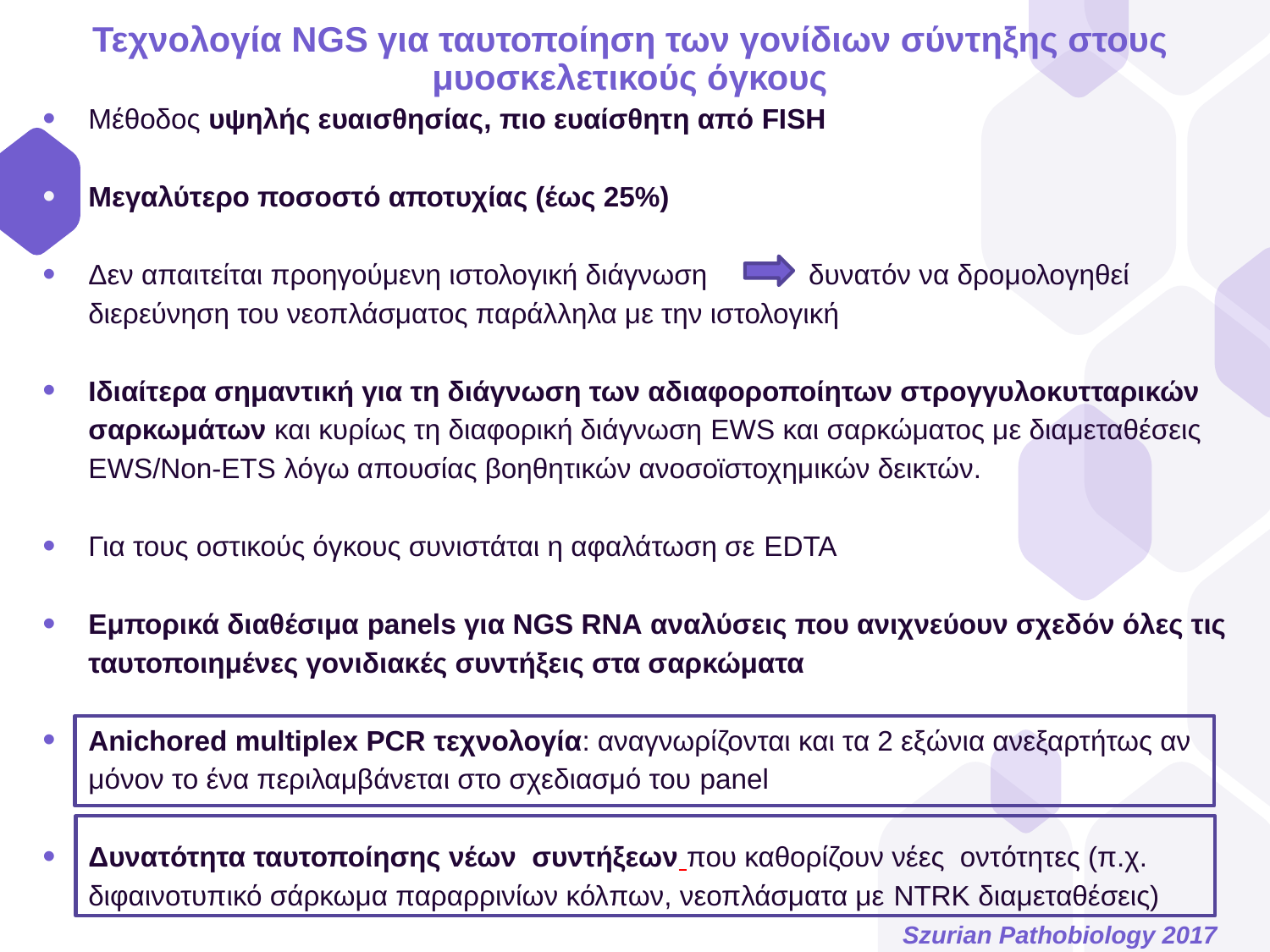

# Τεχνολογία NGS για ταυτοποίηση των γονίδιων σύντηξης στους μυοσκελετικούς όγκους
Μέθοδος υψηλής ευαισθησίας, πιο ευαίσθητη από FISH

Μεγαλύτερο ποσοστό αποτυχίας (έως 25%)

Δεν απαιτείται προηγούμενη ιστολογική διάγνωση             δυνατόν να δρομολογηθεί διερεύνηση του νεοπλάσματος παράλληλα με την ιστολογική

Ιδιαίτερα σημαντική για τη διάγνωση των αδιαφοροποίητων στρογγυλοκυτταρικών σαρκωμάτων και κυρίως τη διαφορική διάγνωση EWS και σαρκώματος με διαμεταθέσεις EWS/Non-ETS λόγω απουσίας βοηθητικών ανοσοϊστοχημικών δεικτών.

Για τους οστικούς όγκους συνιστάται η αφαλάτωση σε EDTA

Εμπορικά διαθέσιμα panels για NGS RNA αναλύσεις που ανιχνεύουν σχεδόν όλες τις ταυτοποιημένες γονιδιακές συντήξεις στα σαρκώματα

Anichored multiplex PCR τεχνολογία: αναγνωρίζονται και τα 2 εξώνια ανεξαρτήτως αν μόνον το ένα περιλαμβάνεται στο σχεδιασμό του panel

Δυνατότητα ταυτοποίησης νέων  συντήξεων που καθορίζουν νέες  οντότητες (π.χ. διφαινοτυπικό σάρκωμα παραρρινίων κόλπων, νεοπλάσματα με NTRK διαμεταθέσεις)

Szurian Pathobiology 2017